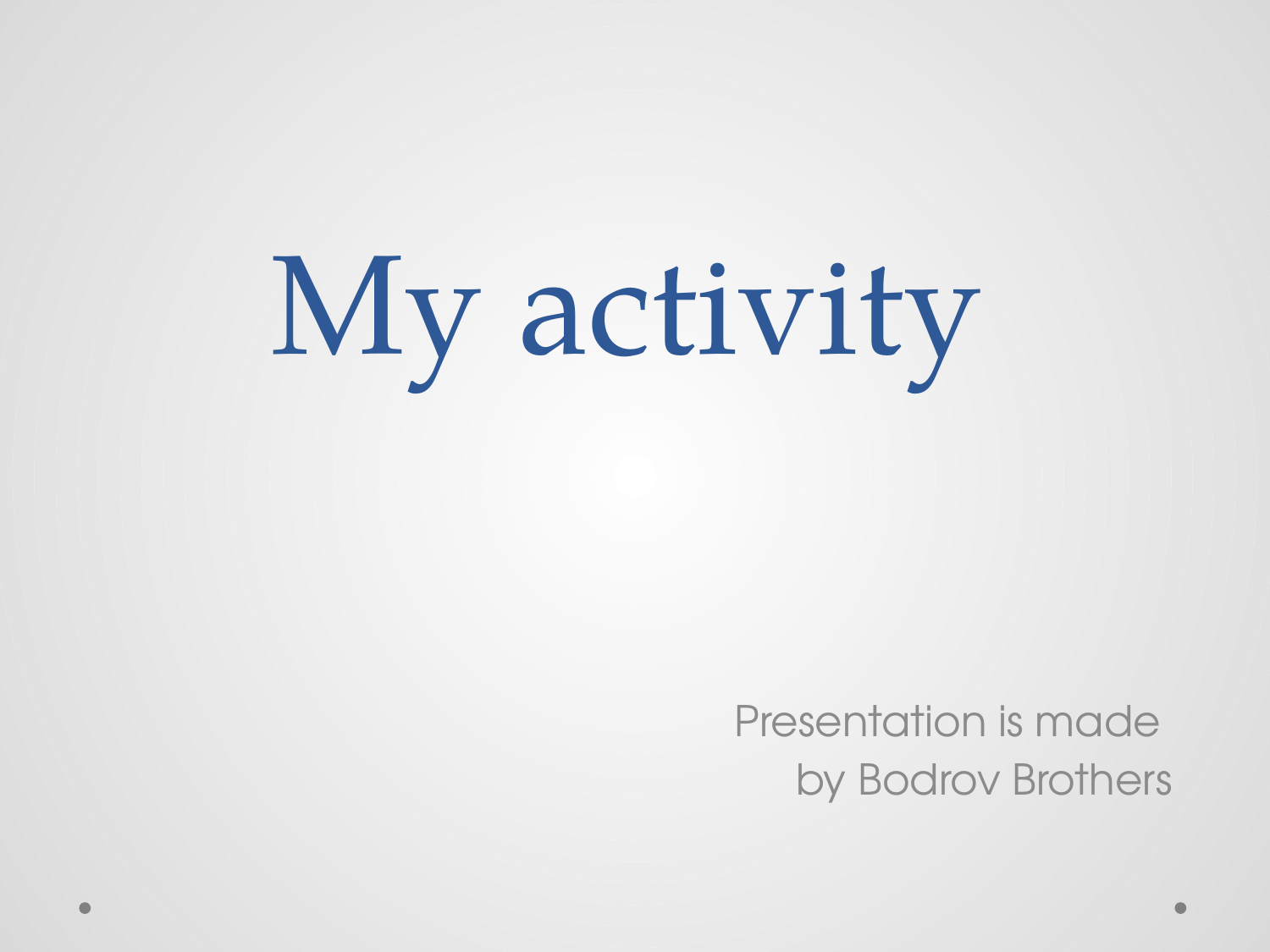

# My activity
Presentation is made
by Bodrov Brothers